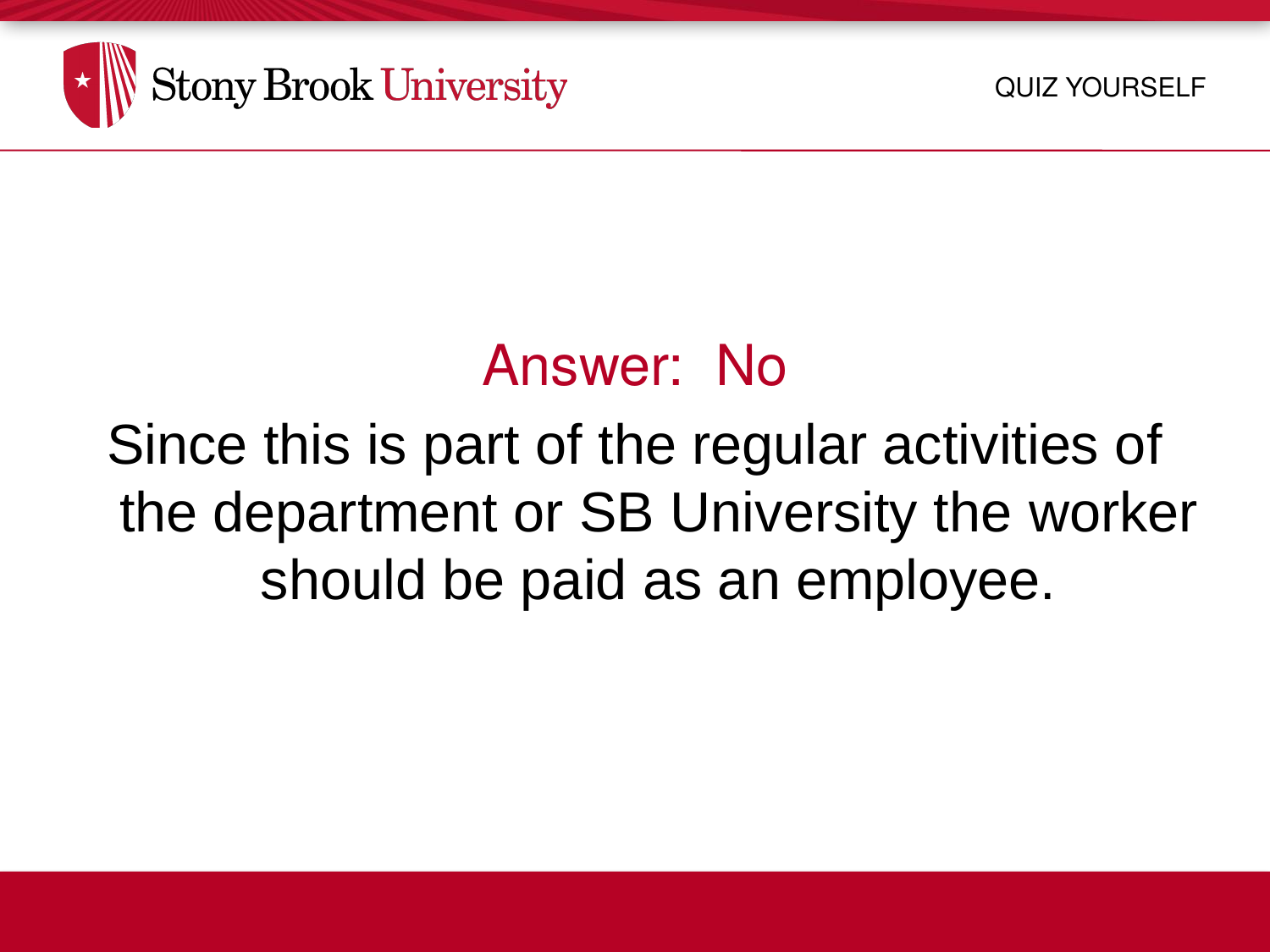

QUIZ YOURSELF
Answer:  No
Since this is part of the regular activities of the department or SB University the worker should be paid as an employee.